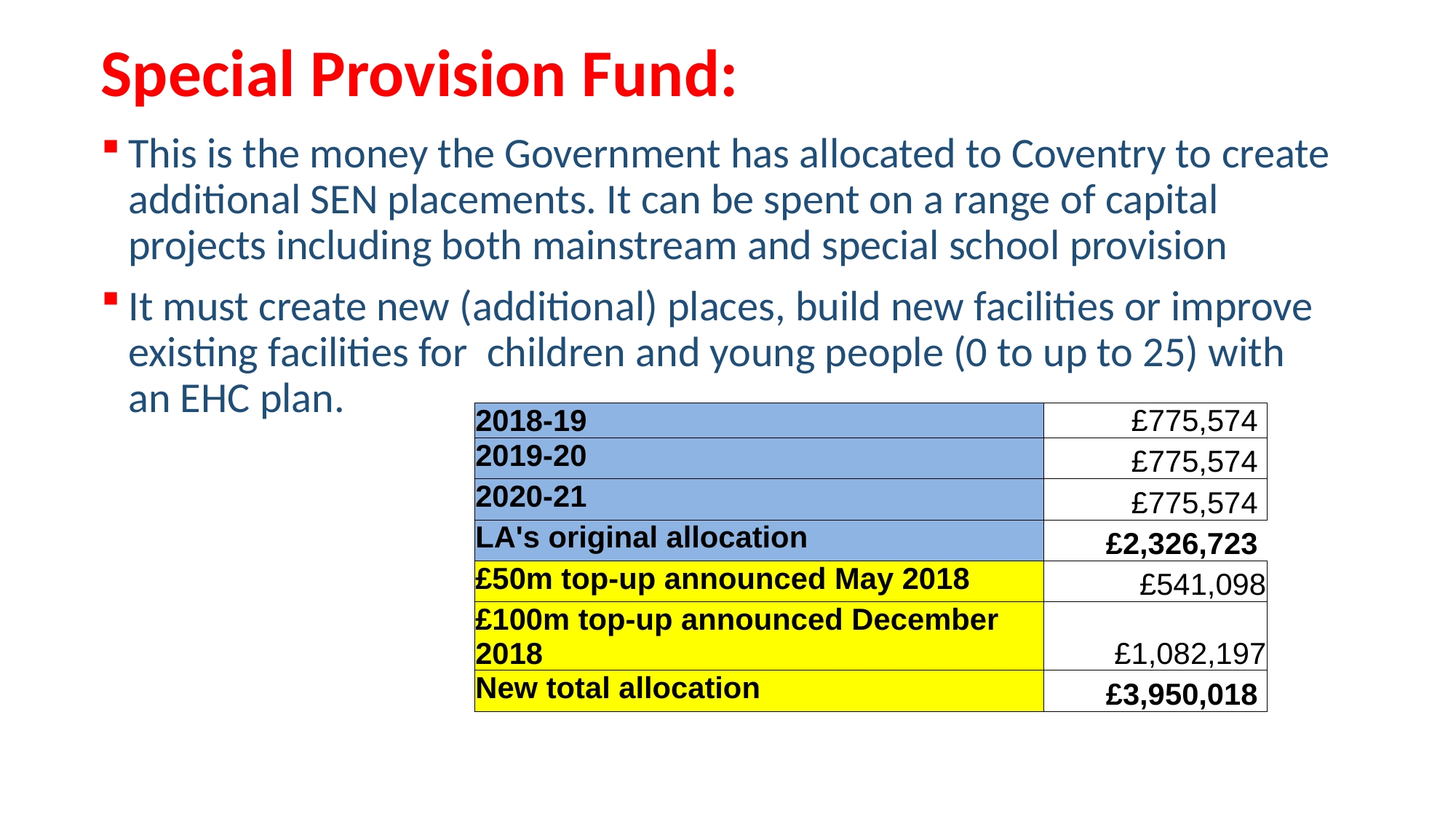

# Special Provision Fund:
This is the money the Government has allocated to Coventry to create additional SEN placements. It can be spent on a range of capital projects including both mainstream and special school provision
It must create new (additional) places, build new facilities or improve existing facilities for  children and young people (0 to up to 25) with an EHC plan.

| 2018-19 | £775,574 |
| --- | --- |
| 2019-20 | £775,574 |
| 2020-21 | £775,574 |
| LA's original allocation | £2,326,723 |
| £50m top-up announced May 2018 | £541,098 |
| £100m top-up announced December 2018 | £1,082,197 |
| New total allocation | £3,950,018 |